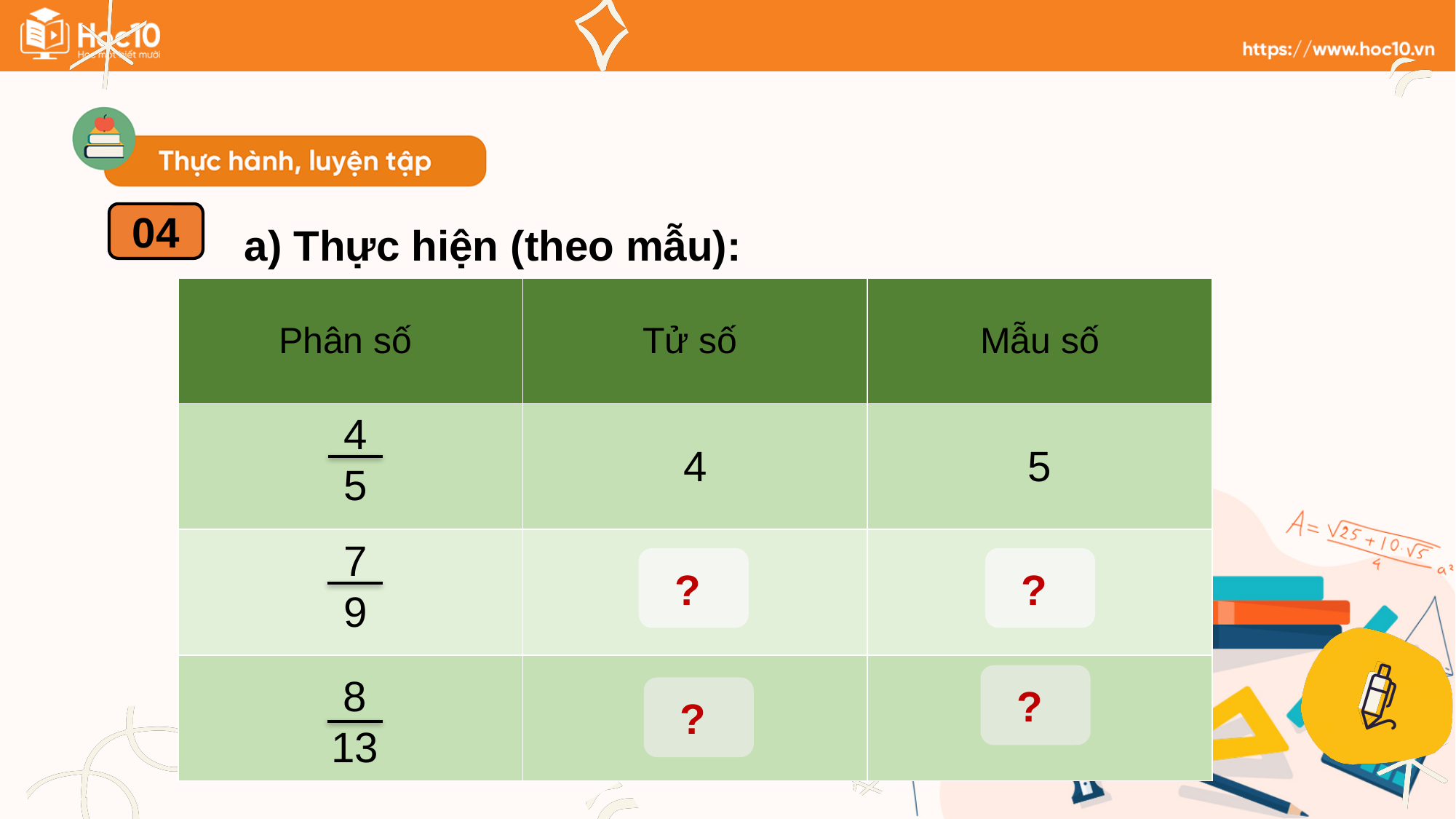

a) Thực hiện (theo mẫu):
04
| Phân số | Tử số | Mẫu số |
| --- | --- | --- |
|  | 4 | 5 |
|  | 7 | 9 |
|  | 8 | 13 |
4
5
7
9
?
?

8
13
?
?